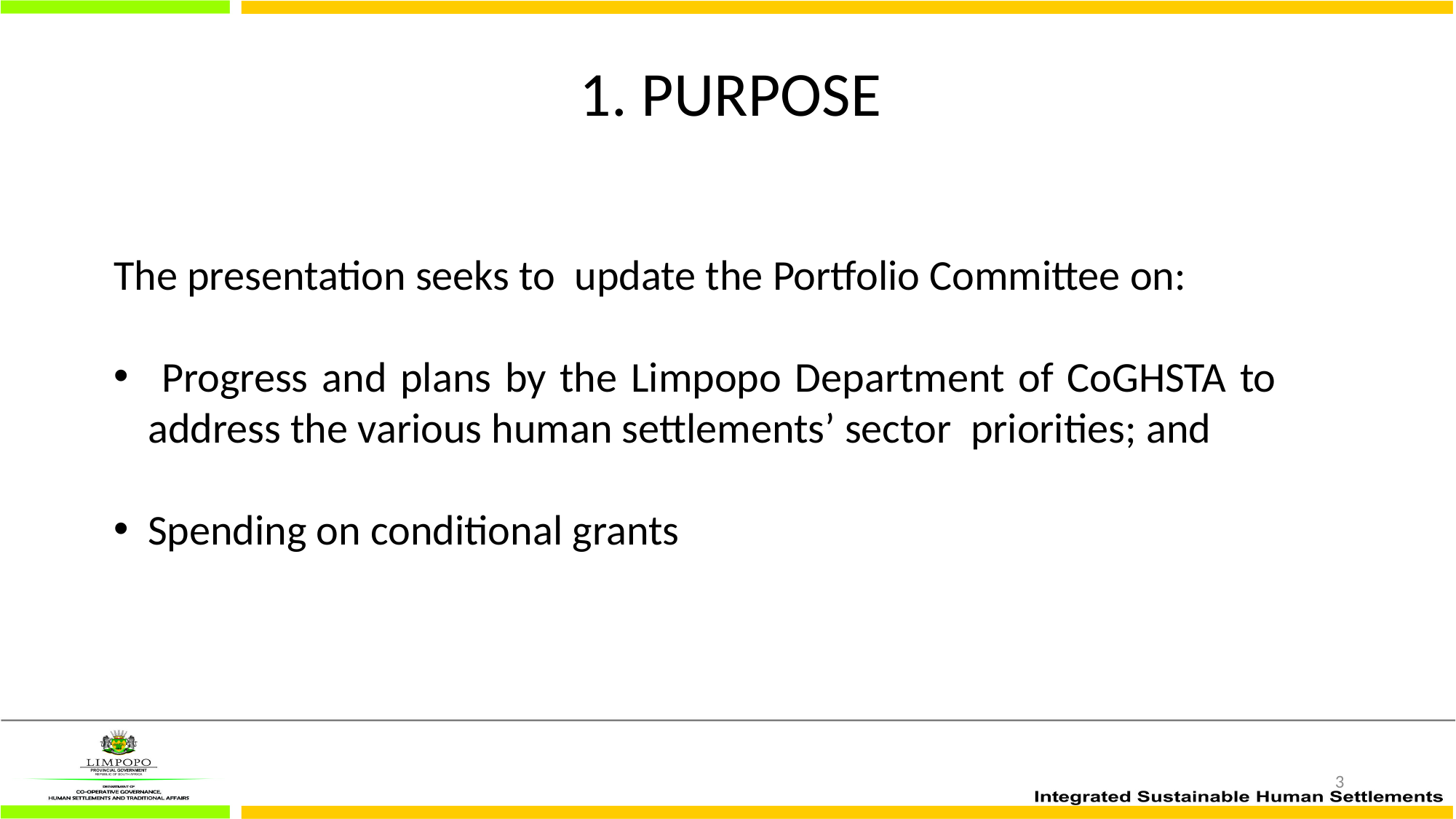

# 1. PURPOSE

The presentation seeks to  update the Portfolio Committee on:

 Progress and plans by the Limpopo Department of CoGHSTA to address the various human settlements’ sector  priorities; and

Spending on conditional grants

3